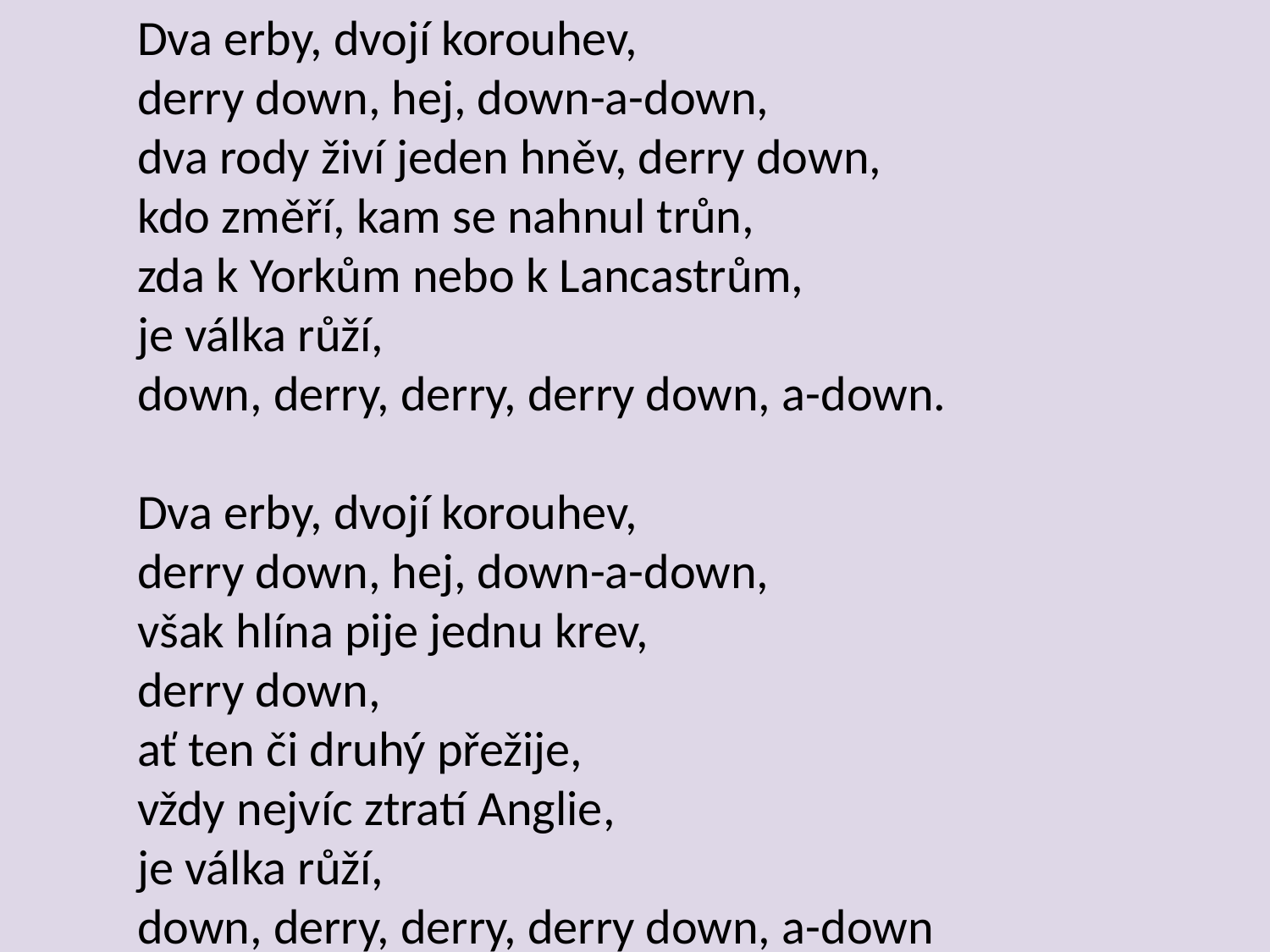

Dva erby, dvojí korouhev,
derry down, hej, down-a-down,
dva rody živí jeden hněv, derry down,
kdo změří, kam se nahnul trůn,
zda k Yorkům nebo k Lancastrům,
je válka růží,
down, derry, derry, derry down, a-down.
Dva erby, dvojí korouhev,
derry down, hej, down-a-down,
však hlína pije jednu krev,
derry down,
ať ten či druhý přežije,
vždy nejvíc ztratí Anglie,
je válka růží,
down, derry, derry, derry down, a-down